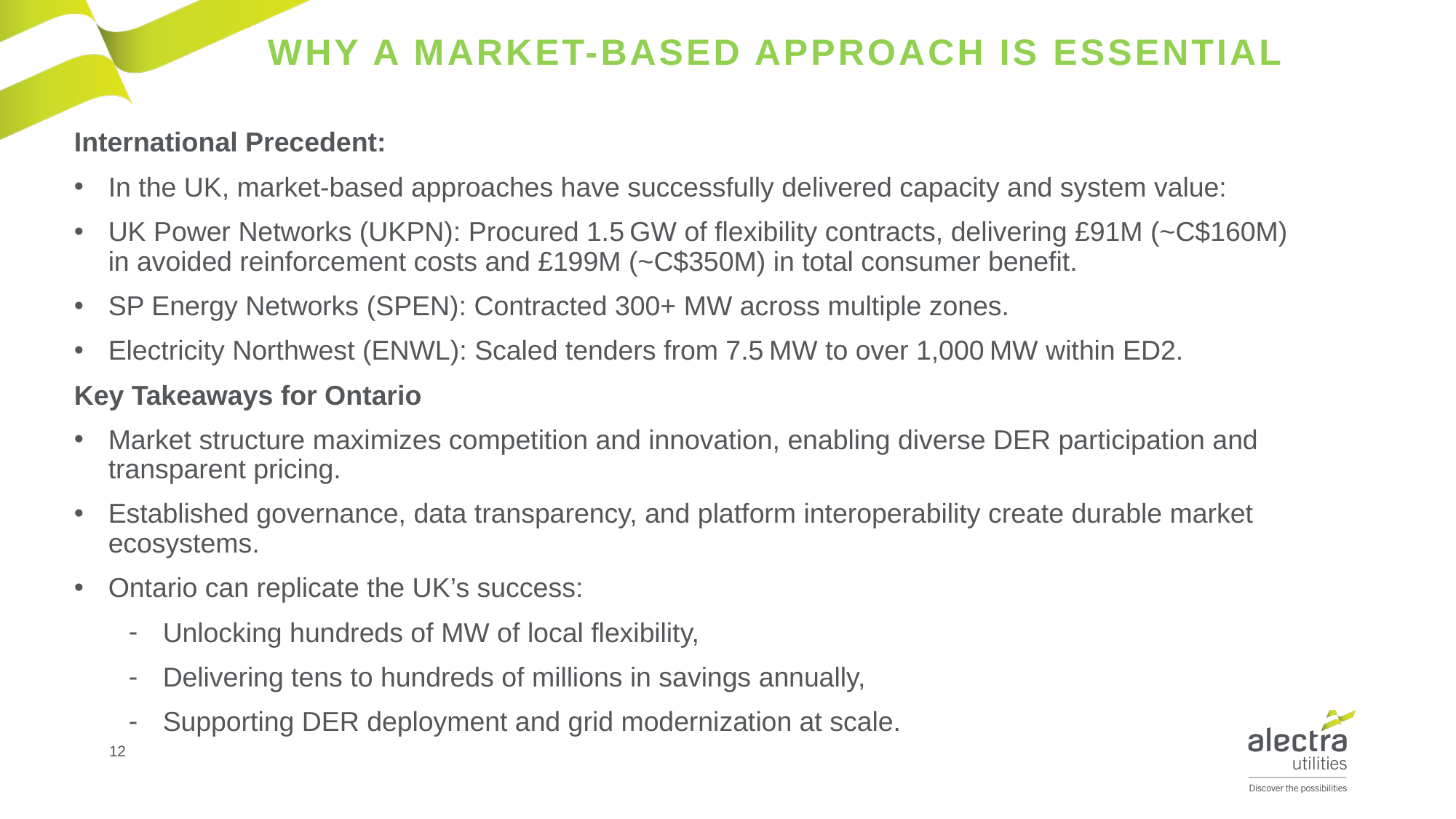

# Why a Market-Based Approach is Essential
International Precedent:
In the UK, market-based approaches have successfully delivered capacity and system value:
UK Power Networks (UKPN): Procured 1.5 GW of flexibility contracts, delivering £91M (~C$160M) in avoided reinforcement costs and £199M (~C$350M) in total consumer benefit.
SP Energy Networks (SPEN): Contracted 300+ MW across multiple zones.
Electricity Northwest (ENWL): Scaled tenders from 7.5 MW to over 1,000 MW within ED2.
Key Takeaways for Ontario
Market structure maximizes competition and innovation, enabling diverse DER participation and transparent pricing.
Established governance, data transparency, and platform interoperability create durable market ecosystems.
Ontario can replicate the UK’s success:
Unlocking hundreds of MW of local flexibility,
Delivering tens to hundreds of millions in savings annually,
Supporting DER deployment and grid modernization at scale.